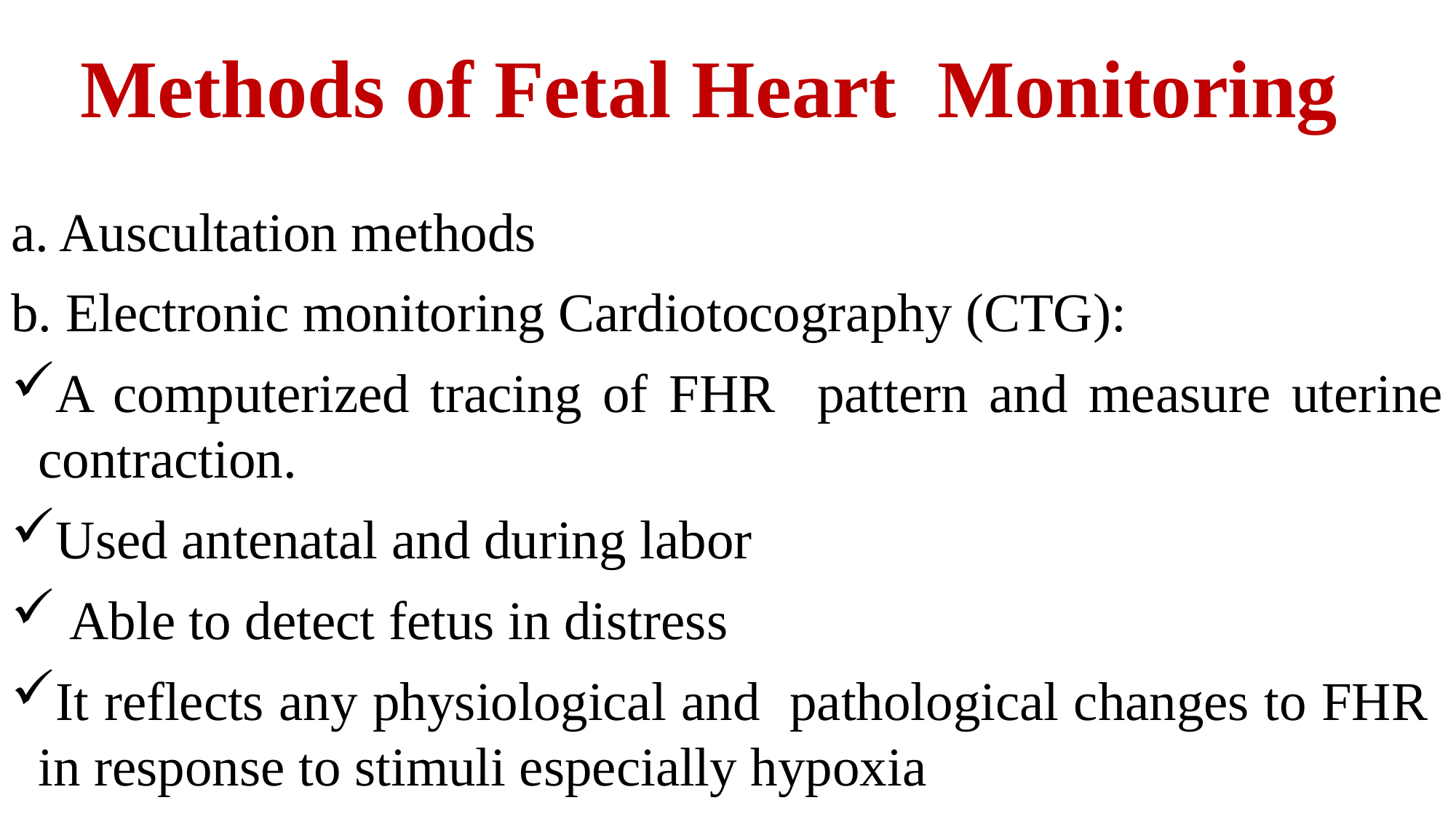

# Methods of Fetal Heart  Monitoring
a. Auscultation methods
b. Electronic monitoring Cardiotocography (CTG):
A computerized tracing of FHR  pattern and measure uterine contraction.
Used antenatal and during labor
 Able to detect fetus in distress
It reflects any physiological and  pathological changes to FHR  in response to stimuli especially hypoxia